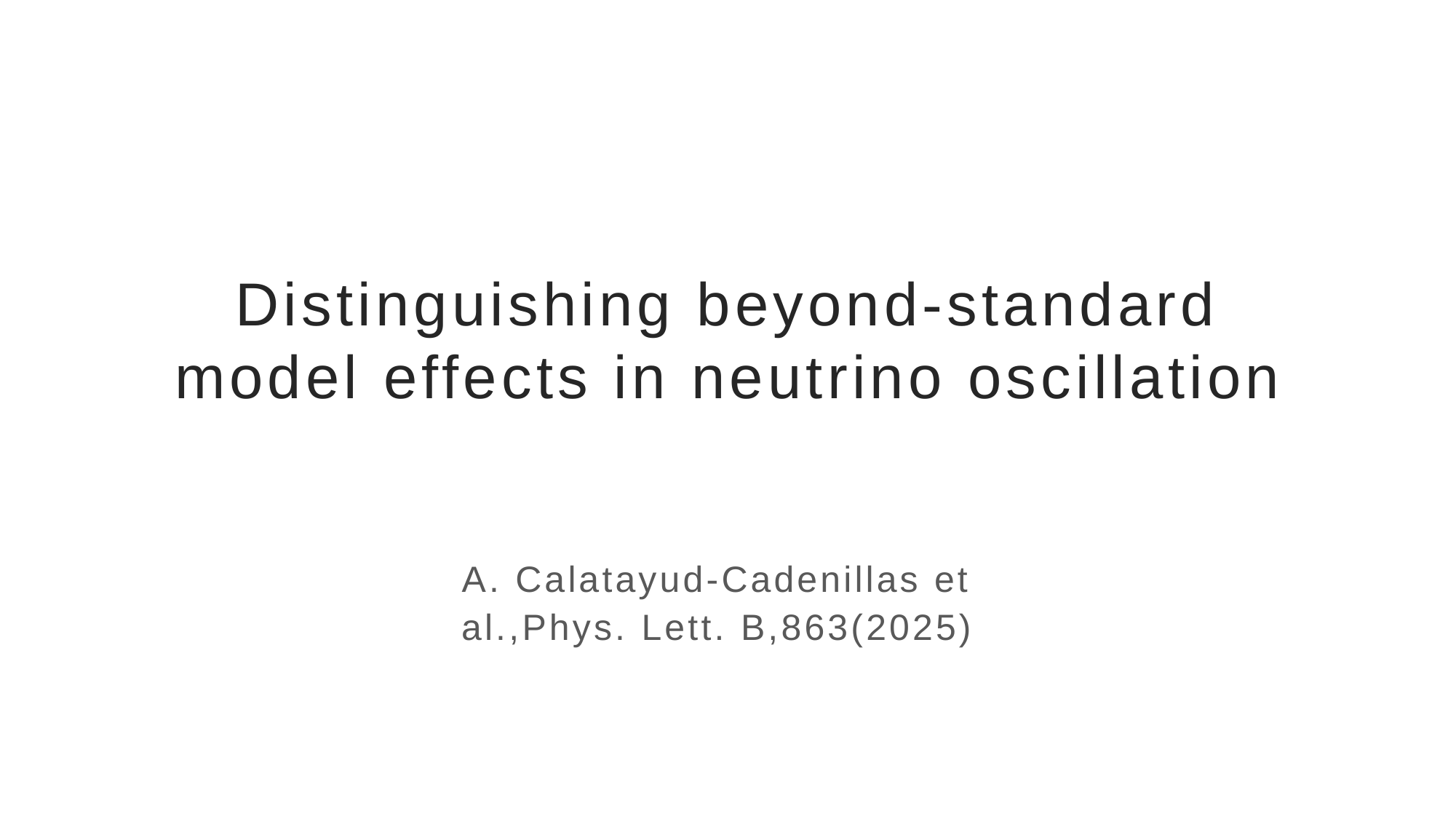

# Distinguishing beyond-standard model effects in neutrino oscillation
A. Calatayud-Cadenillas et al.,Phys. Lett. B,863(2025)